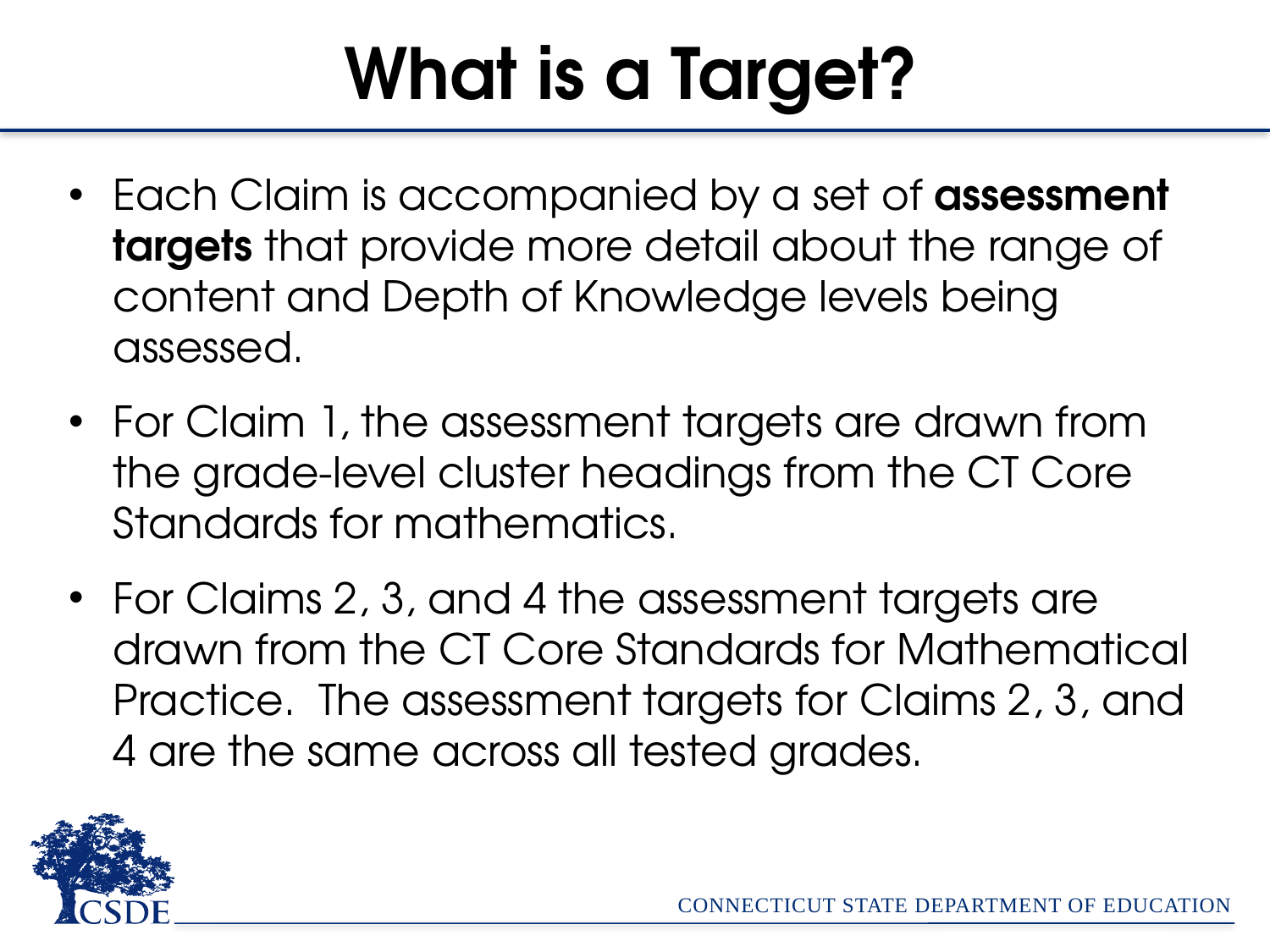

What is a Target?
Each Claim is accompanied by a set of assessment targets that provide more detail about the range of content and Depth of Knowledge levels being assessed.
For Claim 1, the assessment targets are drawn from the grade-level cluster headings from the CT Core Standards for mathematics.
For Claims 2, 3, and 4 the assessment targets are drawn from the CT Core Standards for Mathematical Practice.  The assessment targets for Claims 2, 3, and 4 are the same across all tested grades.